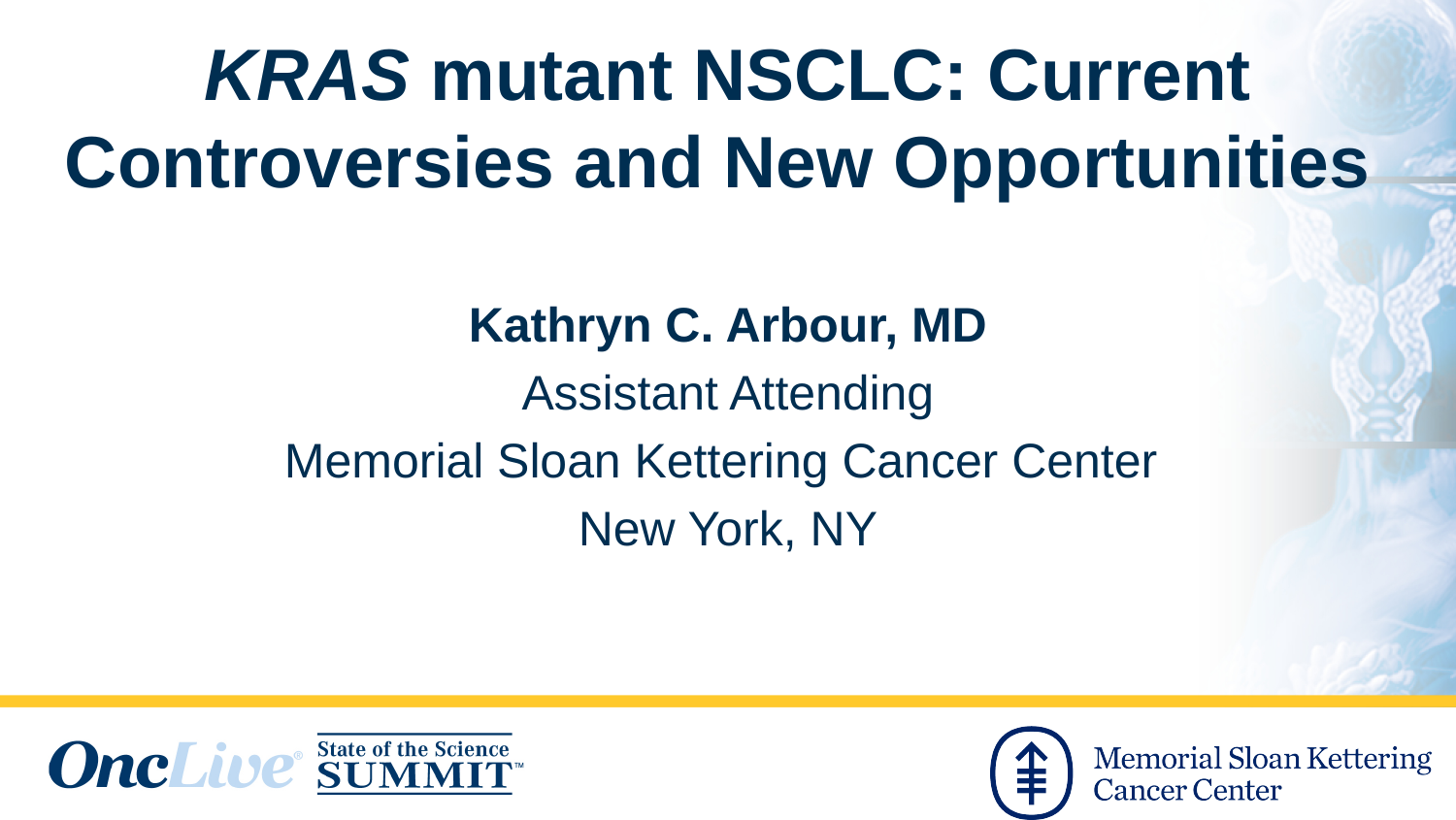

# KRAS mutant NSCLC: Current Controversies and New Opportunities
Kathryn C. Arbour, MD
Assistant Attending
Memorial Sloan Kettering Cancer Center
New York, NY